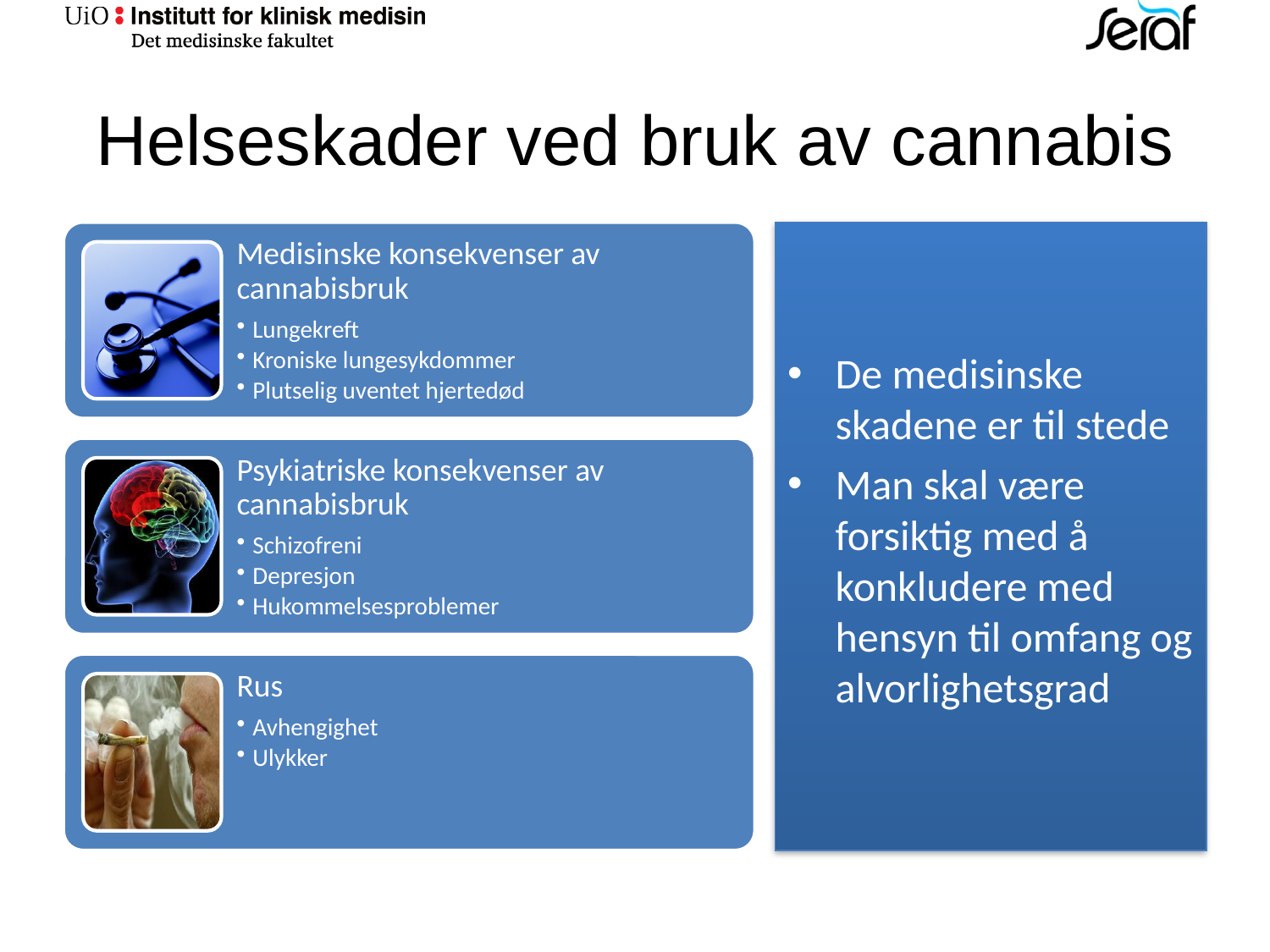

# Helseskader ved bruk av cannabis
Medisinske konsekvenser av cannabisbruk
Lungekreft
Kroniske lungesykdommer
Plutselig uventet hjertedød
Psykiatriske konsekvenser av cannabisbruk
Schizofreni
Depresjon
Hukommelsesproblemer
Rus
Avhengighet
Ulykker

De medisinske skadene er til stede
Man skal være forsiktig med å konkludere med hensyn til omfang og alvorlighetsgrad